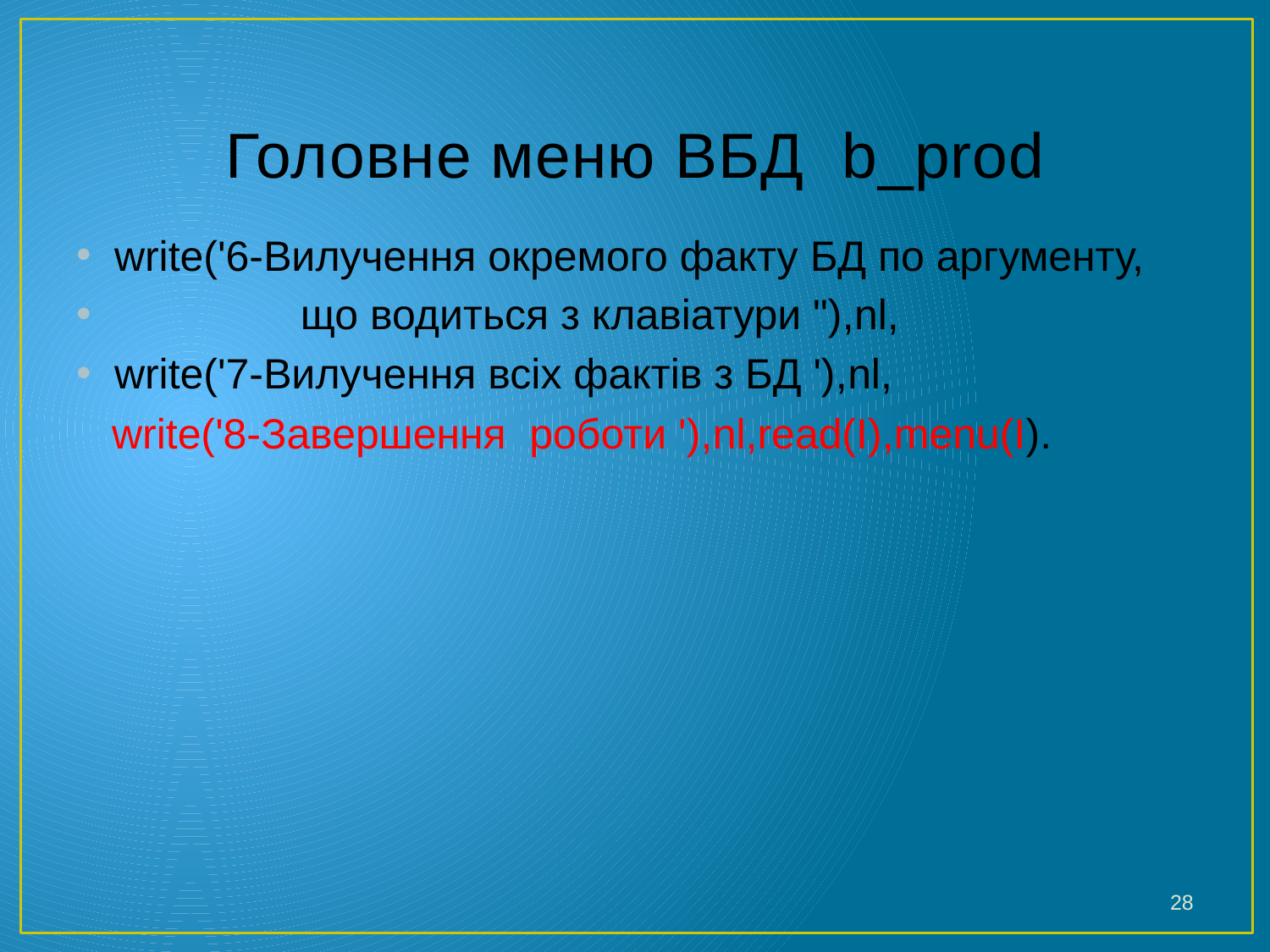

# Головне меню ВБД  b_prod
write('6-Вилучення окремого факту БД по аргументу,
	     що водиться з клавіатури "),nl,
write('7-Вилучення всіх фактів з БД '),nl,
   write('8-Завершення  роботи '),nl,read(I),menu(I).

28